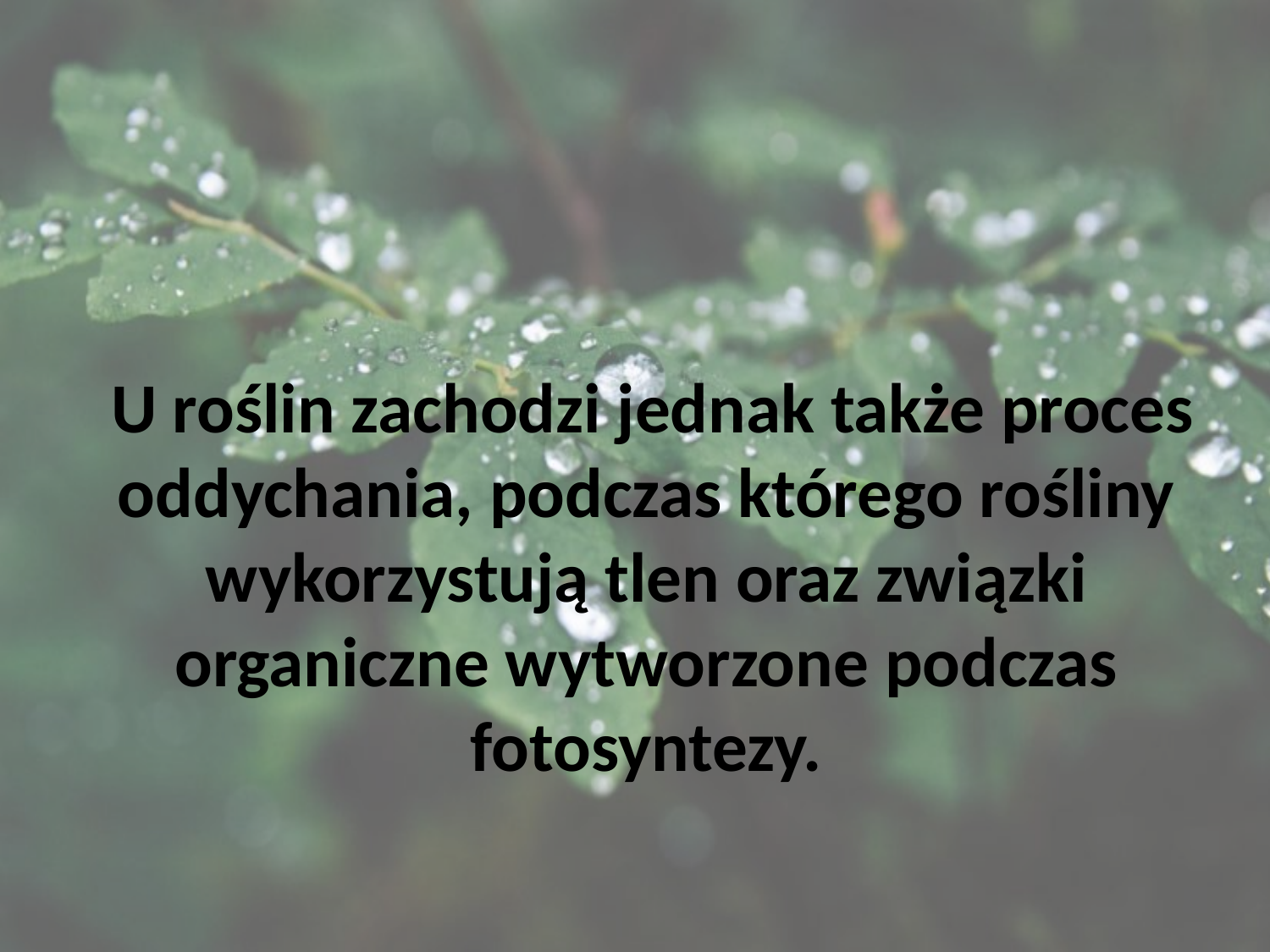

#
 U roślin zachodzi jednak także proces oddychania, podczas którego rośliny wykorzystują tlen oraz związki organiczne wytworzone podczas fotosyntezy.